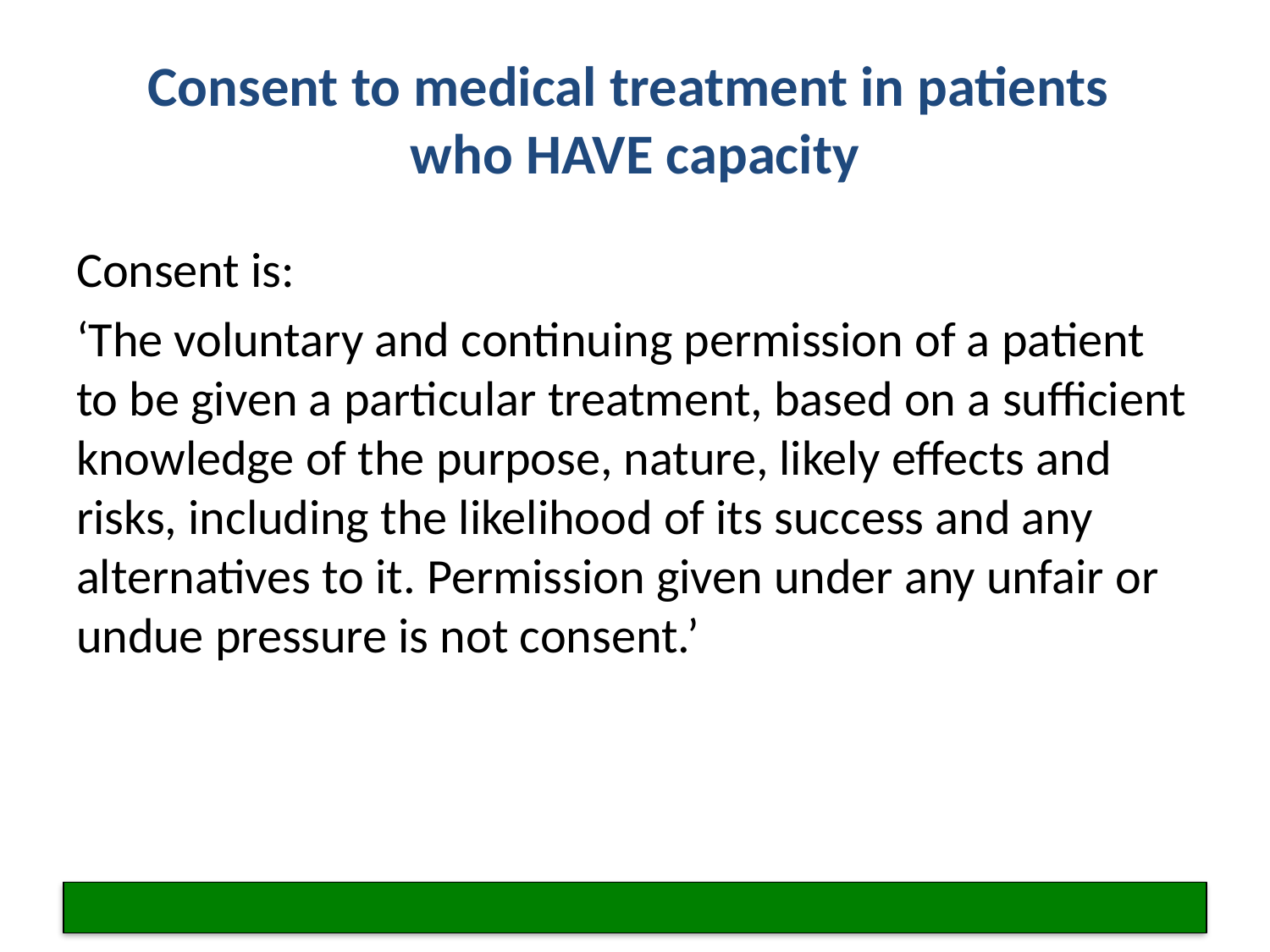

# Consent to medical treatment in patients who HAVE capacity
Consent is:
‘The voluntary and continuing permission of a patient to be given a particular treatment, based on a sufficient knowledge of the purpose, nature, likely effects and risks, including the likelihood of its success and any alternatives to it. Permission given under any unfair or undue pressure is not consent.’